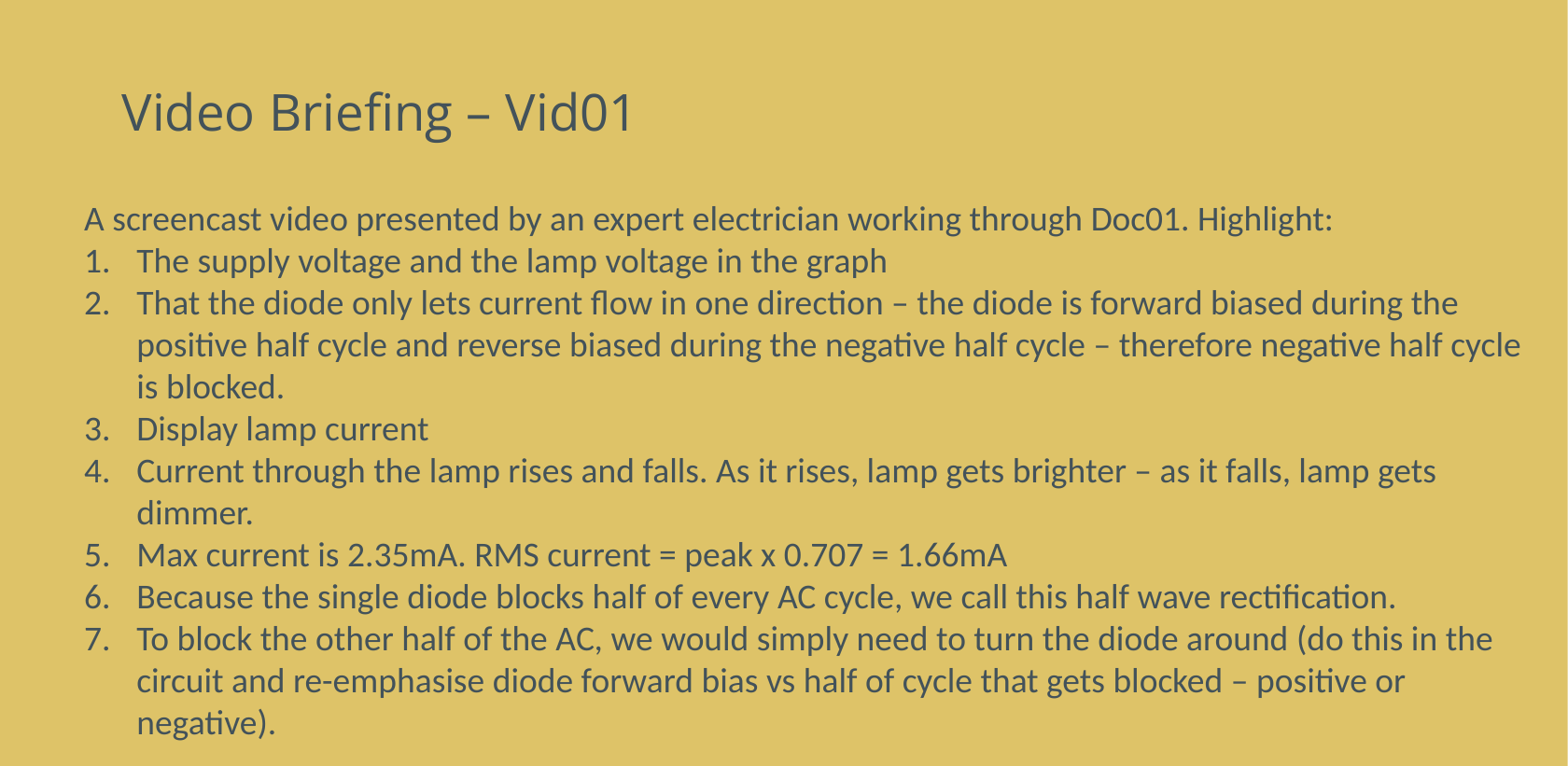

# Video Briefing – Vid01
A screencast video presented by an expert electrician working through Doc01. Highlight:
The supply voltage and the lamp voltage in the graph
That the diode only lets current flow in one direction – the diode is forward biased during the positive half cycle and reverse biased during the negative half cycle – therefore negative half cycle is blocked.
Display lamp current
Current through the lamp rises and falls. As it rises, lamp gets brighter – as it falls, lamp gets dimmer.
Max current is 2.35mA. RMS current = peak x 0.707 = 1.66mA
Because the single diode blocks half of every AC cycle, we call this half wave rectification.
To block the other half of the AC, we would simply need to turn the diode around (do this in the circuit and re-emphasise diode forward bias vs half of cycle that gets blocked – positive or negative).